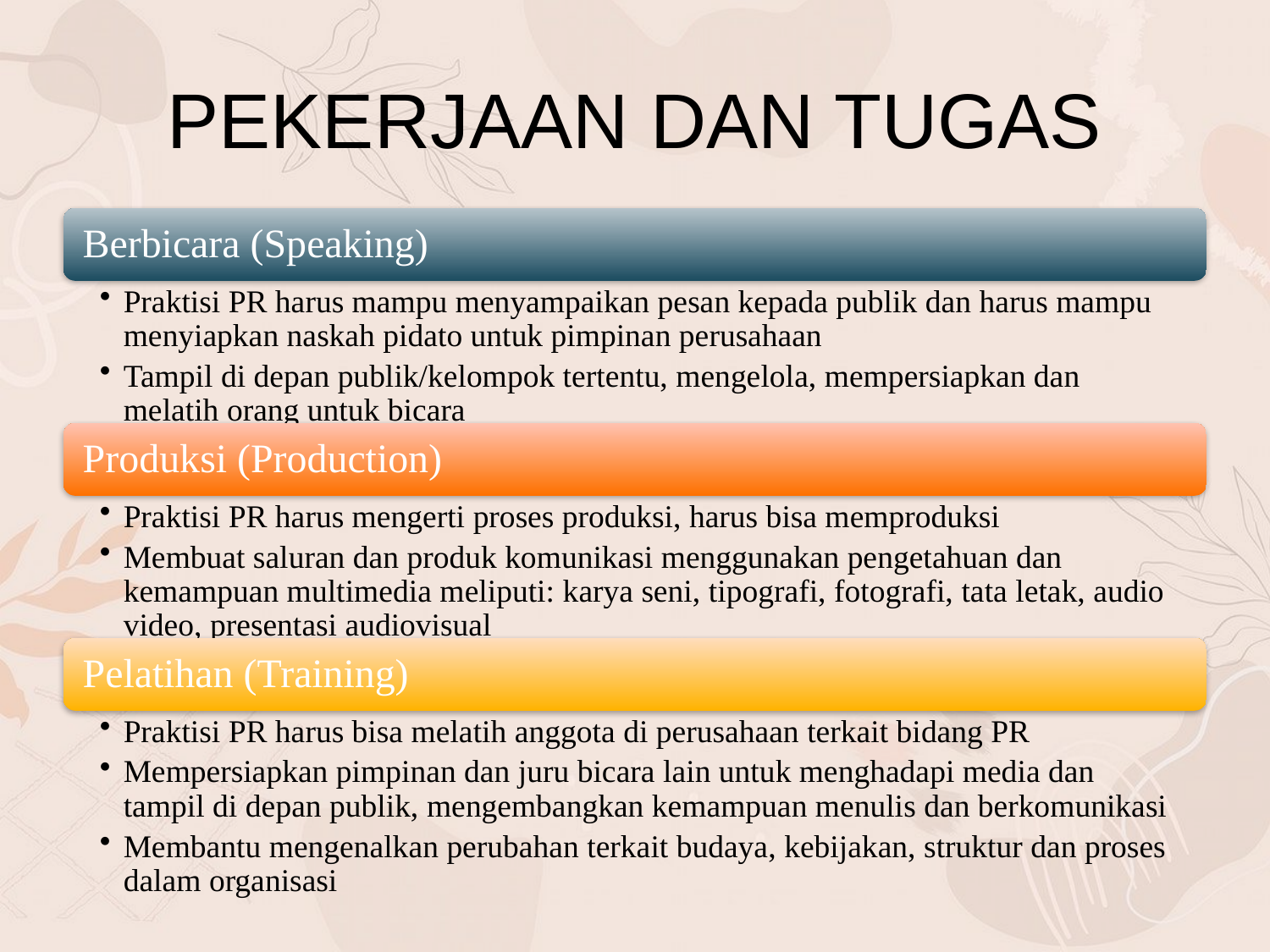

# PEKERJAAN DAN TUGAS
Berbicara (Speaking)
Praktisi PR harus mampu menyampaikan pesan kepada publik dan harus mampu menyiapkan naskah pidato untuk pimpinan perusahaan
Tampil di depan publik/kelompok tertentu, mengelola, mempersiapkan dan melatih orang untuk bicara
Produksi (Production)
Praktisi PR harus mengerti proses produksi, harus bisa memproduksi
Membuat saluran dan produk komunikasi menggunakan pengetahuan dan kemampuan multimedia meliputi: karya seni, tipografi, fotografi, tata letak, audio video, presentasi audiovisual
Pelatihan (Training)
Praktisi PR harus bisa melatih anggota di perusahaan terkait bidang PR
Mempersiapkan pimpinan dan juru bicara lain untuk menghadapi media dan tampil di depan publik, mengembangkan kemampuan menulis dan berkomunikasi
Membantu mengenalkan perubahan terkait budaya, kebijakan, struktur dan proses dalam organisasi